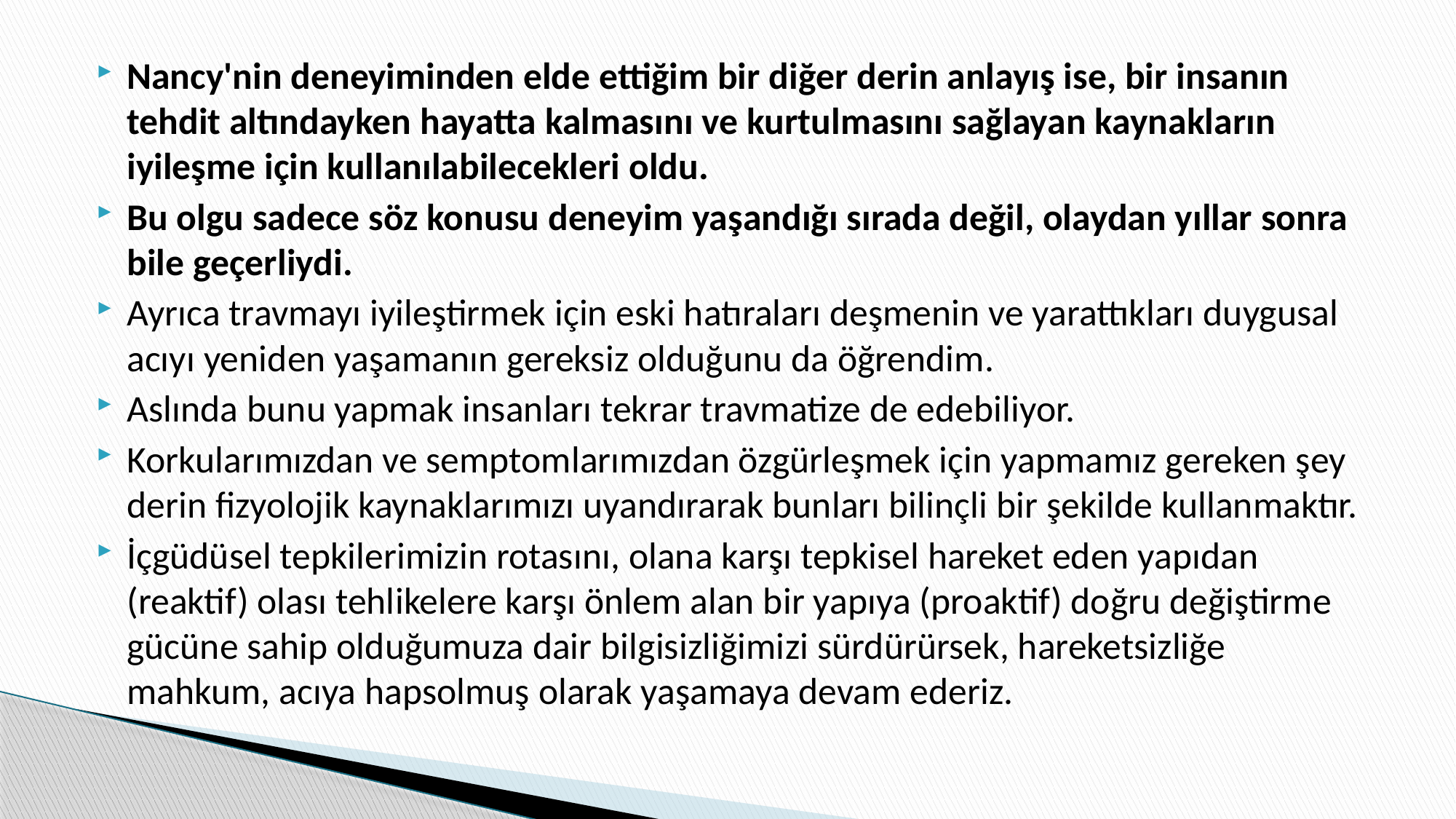

Nancy'nin deneyiminden elde ettiğim bir diğer derin anlayış ise, bir insanın tehdit altındayken hayatta kalmasını ve kurtulmasını sağlayan kaynakların iyileşme için kullanılabilecekleri oldu.
Bu olgu sadece söz konusu deneyim yaşandığı sırada değil, olaydan yıllar sonra bile geçerliydi.
Ayrıca travmayı iyileştirmek için eski hatıraları deşmenin ve yarattıkları duygusal acıyı yeniden yaşamanın gereksiz olduğunu da öğrendim.
Aslında bunu yapmak insanları tekrar travmatize de edebiliyor.
Korkularımızdan ve semptomlarımızdan özgürleşmek için yapmamız gereken şey derin fizyolojik kaynaklarımızı uyandırarak bunları bilinçli bir şekilde kullanmaktır.
İçgüdüsel tepkilerimizin rotasını, olana karşı tepkisel hareket eden yapıdan (reaktif) olası tehlikelere karşı önlem alan bir yapıya (proaktif) doğru değiştirme gücüne sahip olduğumuza dair bilgisizliğimizi sürdürürsek, hareketsizliğe mahkum, acıya hapsolmuş olarak yaşamaya devam ederiz.